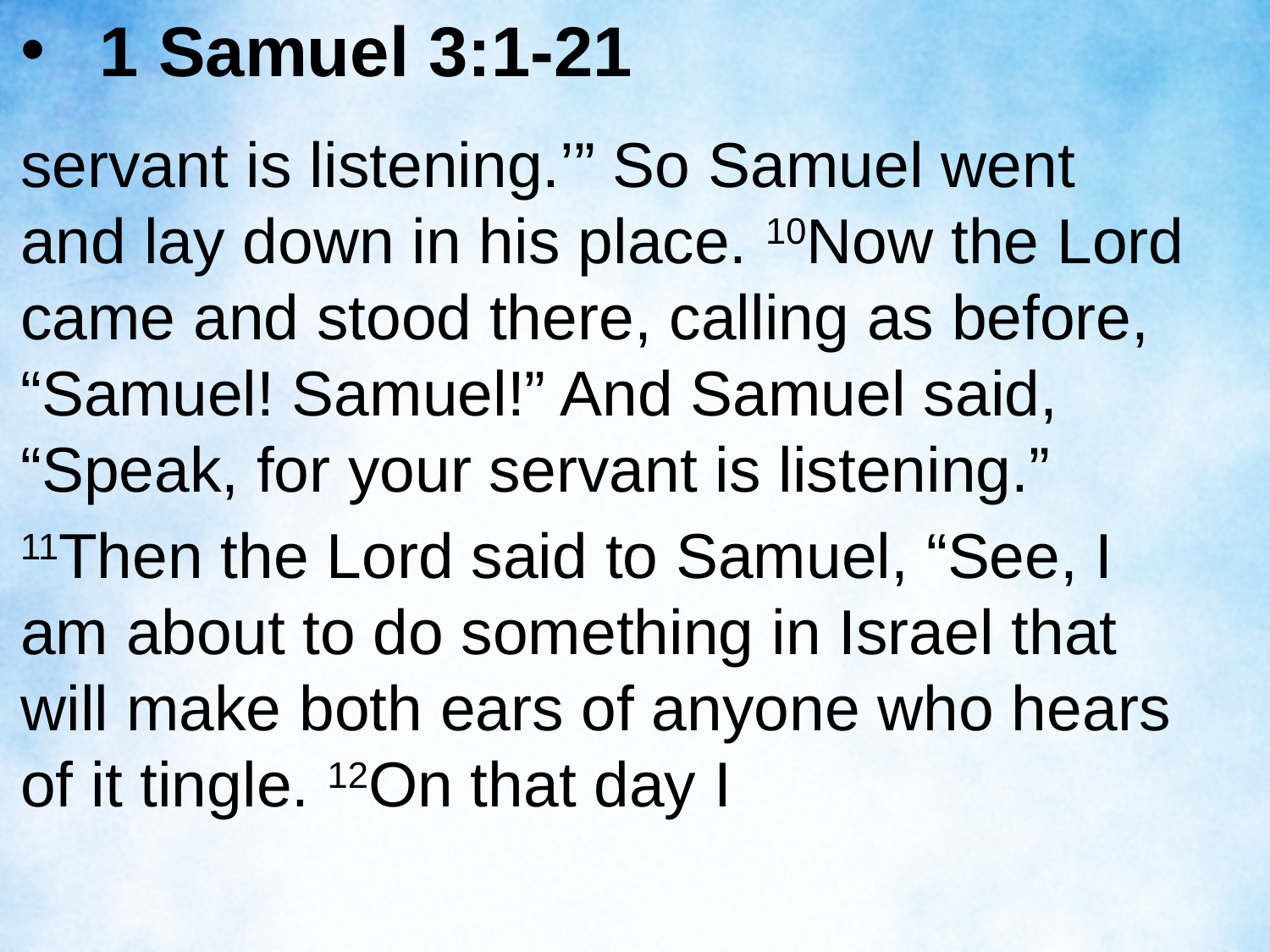

1 Samuel 3:1-21
servant is listening.’” So Samuel went and lay down in his place. 10Now the Lord came and stood there, calling as before, “Samuel! Samuel!” And Samuel said, “Speak, for your servant is listening.”
11Then the Lord said to Samuel, “See, I am about to do something in Israel that will make both ears of anyone who hears of it tingle. 12On that day I